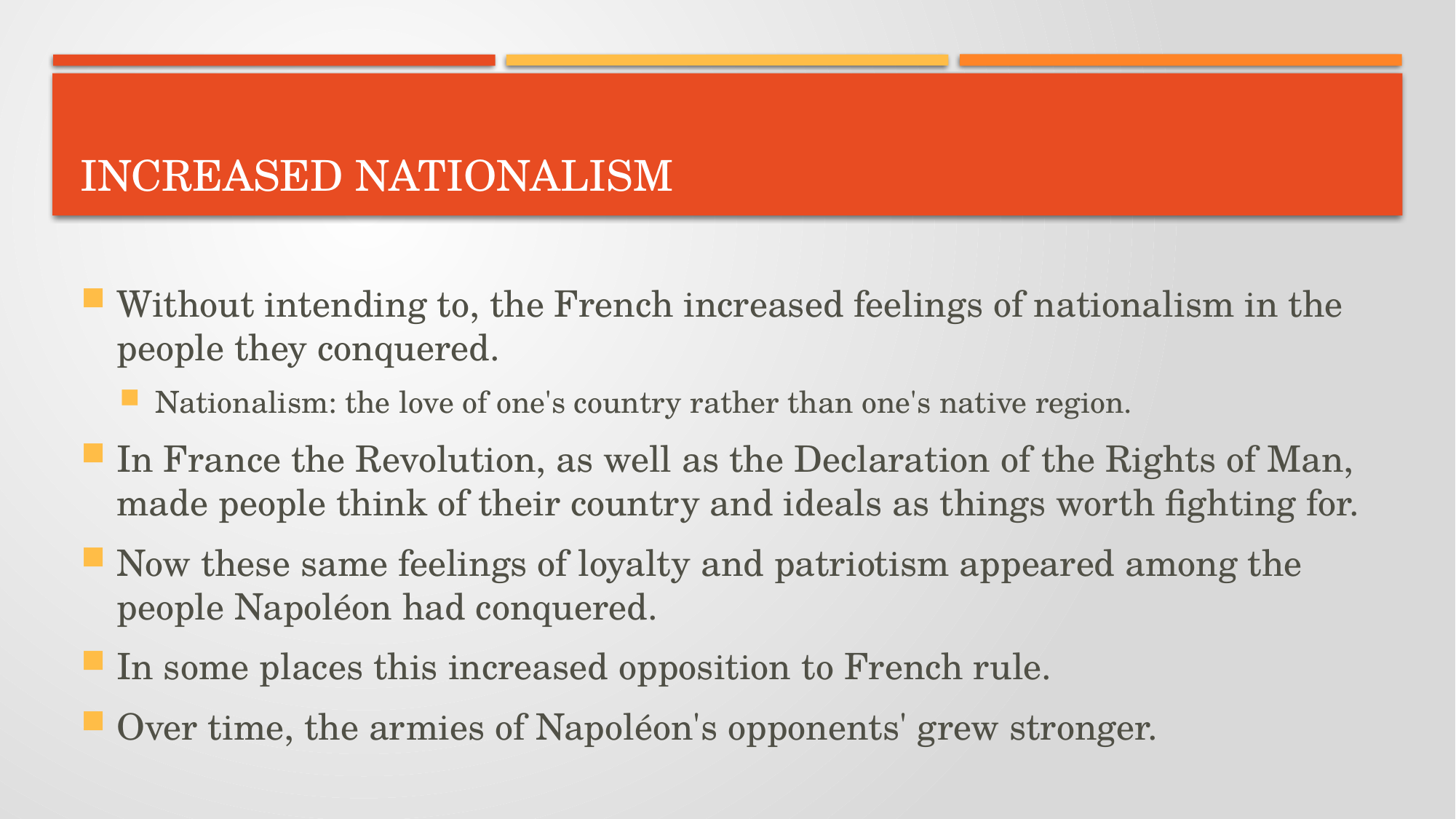

# Increased Nationalism
Without intending to, the French increased feelings of nationalism in the people they conquered.
Nationalism: the love of one's country rather than one's native region.
In France the Revolution, as well as the Declaration of the Rights of Man, made people think of their country and ideals as things worth fighting for.
Now these same feelings of loyalty and patriotism appeared among the people Napoléon had conquered.
In some places this increased opposition to French rule.
Over time, the armies of Napoléon's opponents' grew stronger.